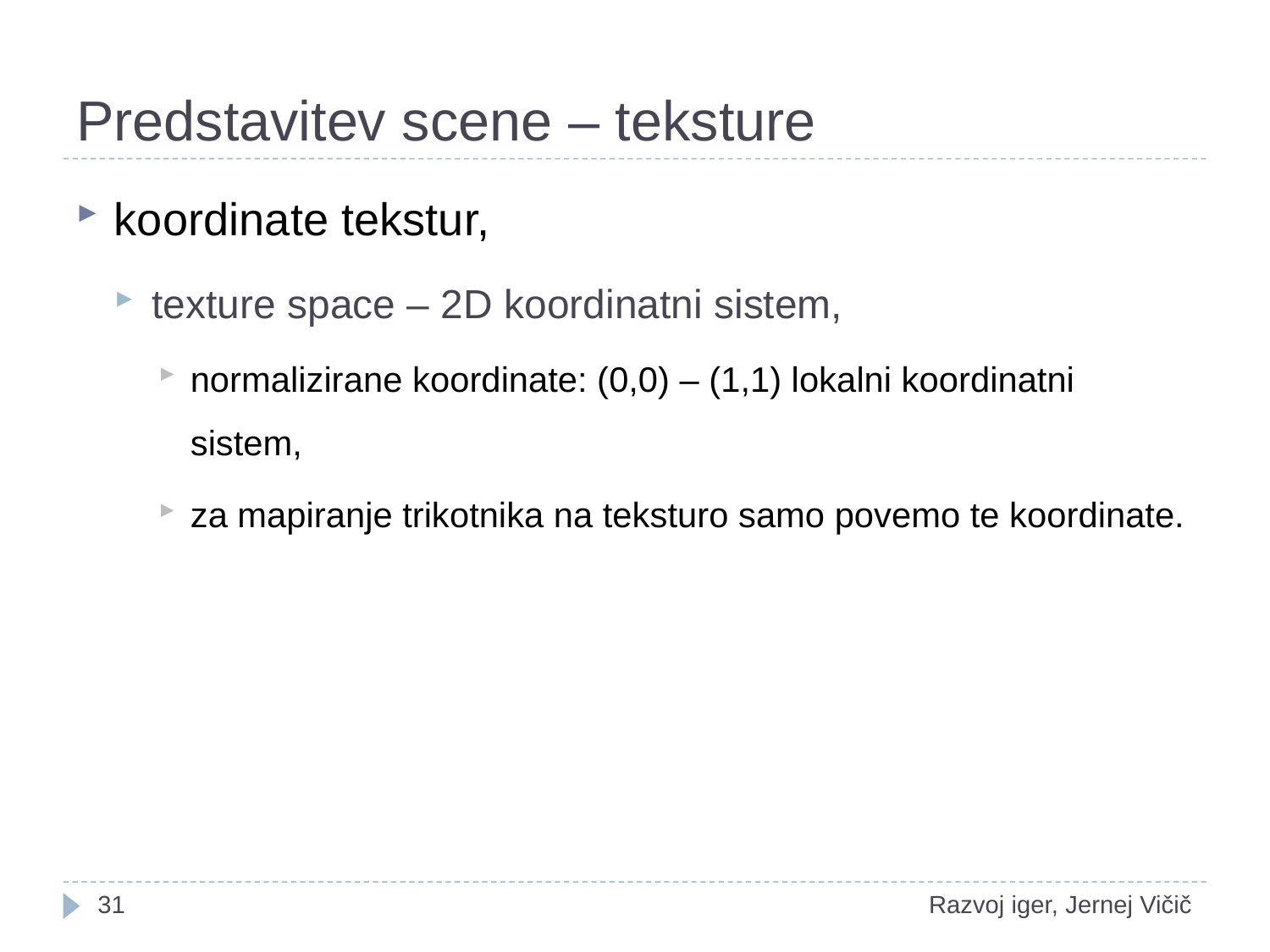

# Predstavitev scene – teksture
koordinate tekstur,
texture space – 2D koordinatni sistem,
normalizirane koordinate: (0,0) – (1,1) lokalni koordinatni sistem,
za mapiranje trikotnika na teksturo samo povemo te koordinate.

31
Razvoj iger, Jernej Vičič